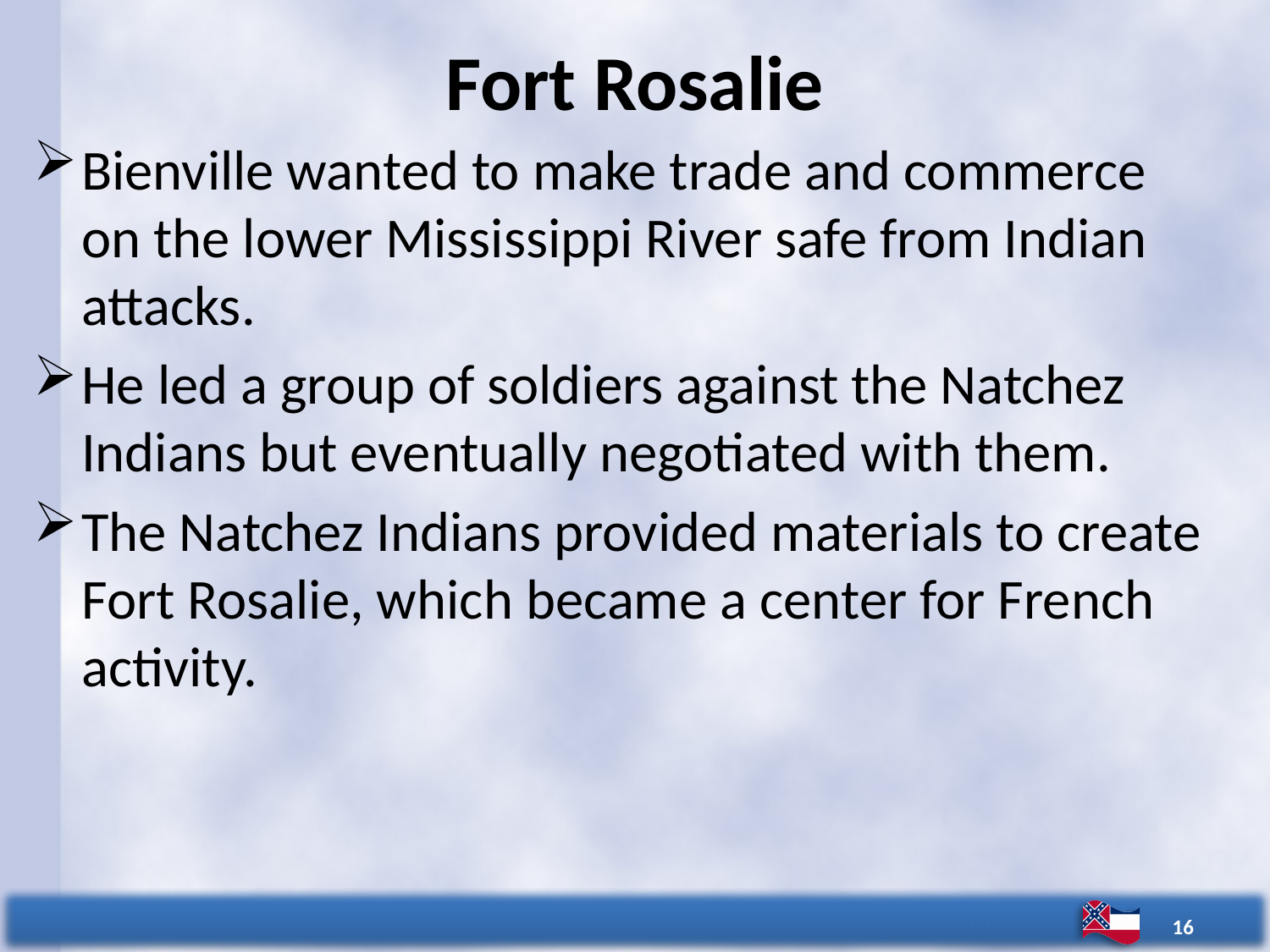

# Fort Rosalie
Bienville wanted to make trade and commerce on the lower Mississippi River safe from Indian attacks.
He led a group of soldiers against the Natchez Indians but eventually negotiated with them.
The Natchez Indians provided materials to create Fort Rosalie, which became a center for French activity.